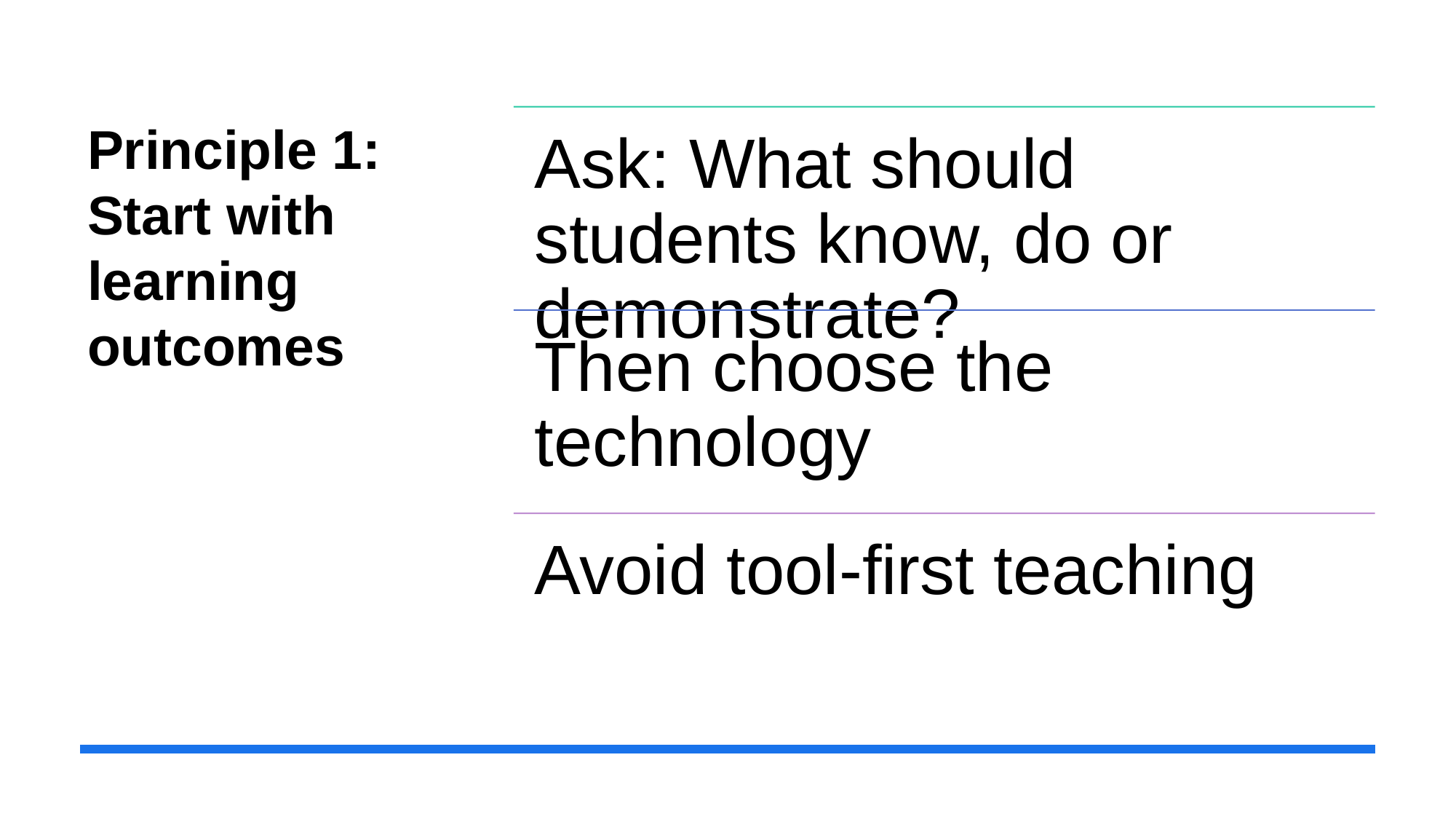

Ask: What should students know, do or demonstrate?
Then choose the technology
Avoid tool-first teaching
# Principle 1: Start with learning outcomes